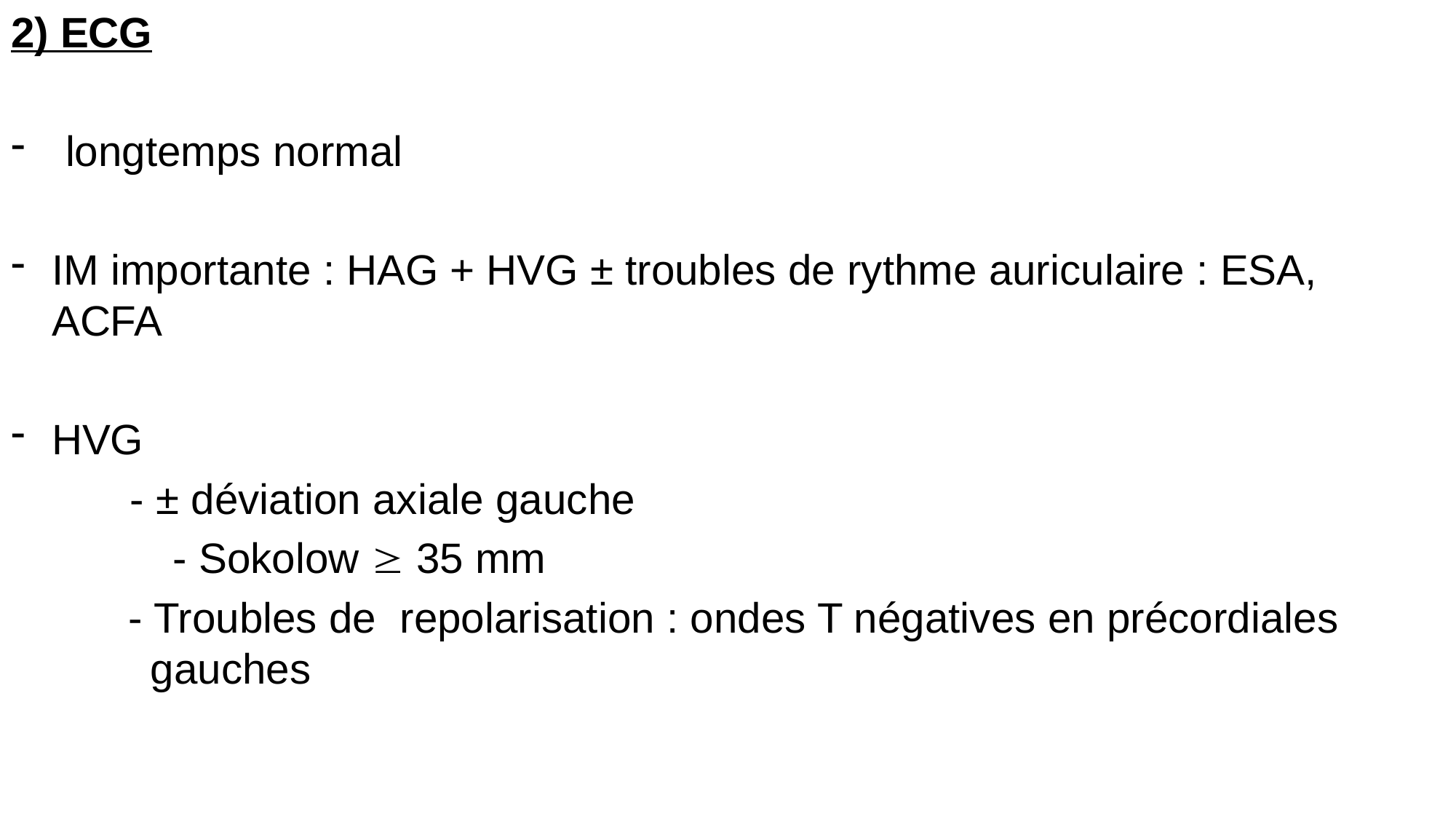

2) ECG

longtemps normal

IM importante : HAG + HVG ± troubles de rythme auriculaire : ESA,  ACFA

HVG
 - ± déviation axiale gauche
	 - Sokolow ≥ 35 mm
- Troubles de  repolarisation : ondes T négatives en précordiales gauches